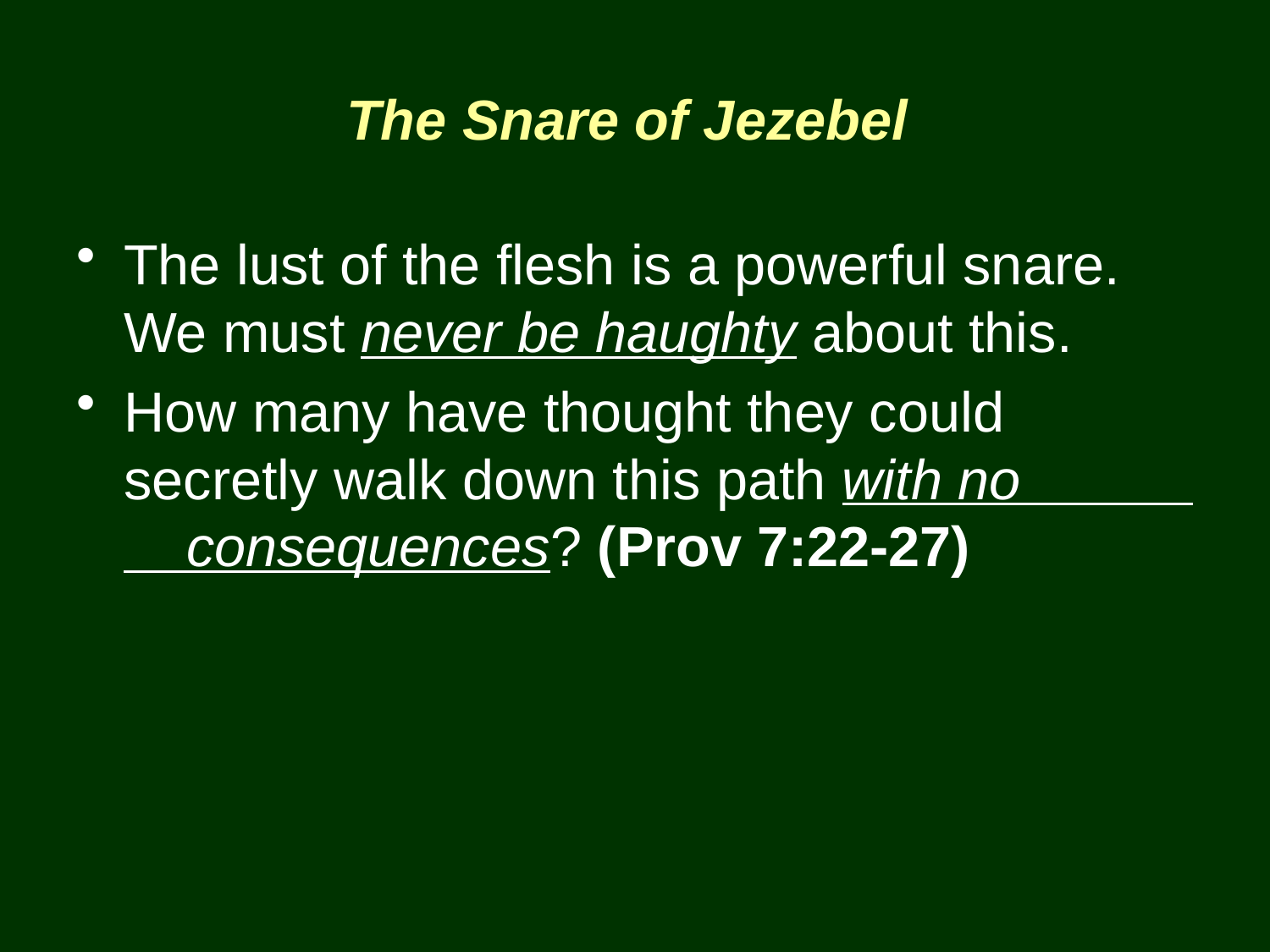

# The Snare of Jezebel
The lust of the flesh is a powerful snare. We must never be haughty about this.
How many have thought they could secretly walk down this path with no                consequences? (Prov 7:22-27)